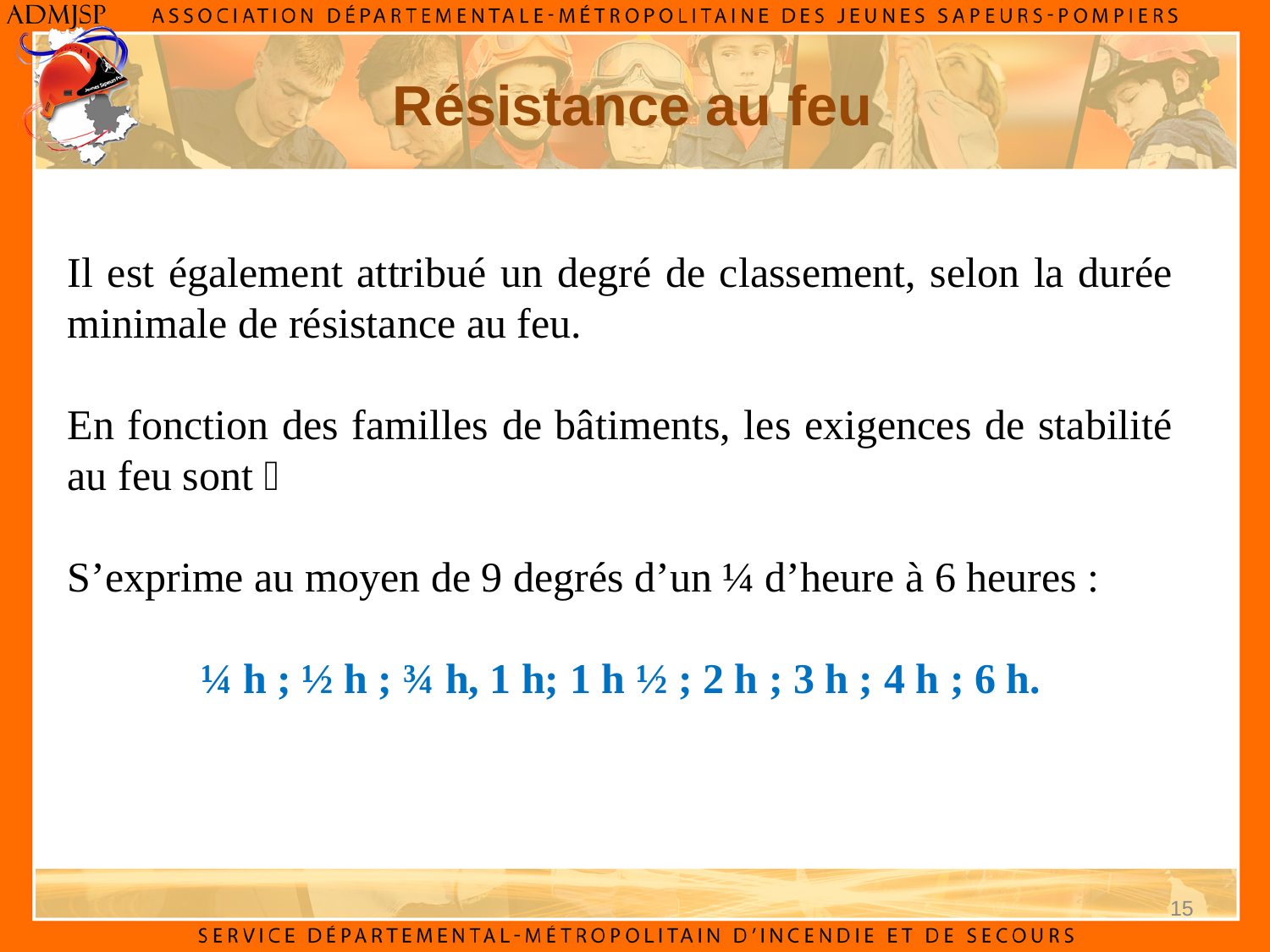

# Résistance au feu
Il est également attribué un degré de classement, selon la durée minimale de résistance au feu.

En fonction des familles de bâtiments, les exigences de stabilité au feu sont ≠

S’exprime au moyen de 9 degrés d’un ¼ d’heure à 6 heures :

¼ h ; ½ h ; ¾ h, 1 h; 1 h ½ ; 2 h ; 3 h ; 4 h ; 6 h.
15